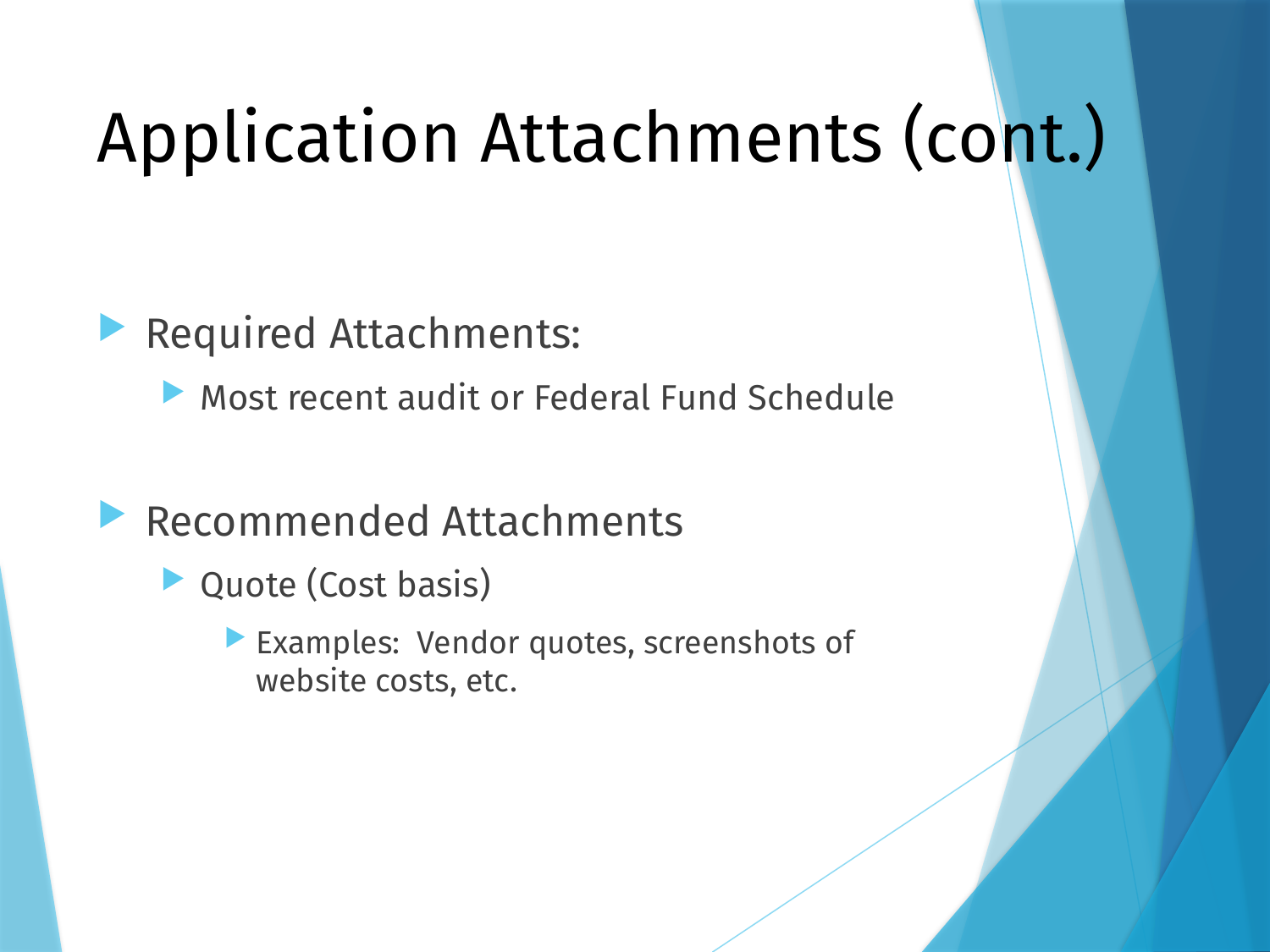

# Application Attachments (cont.)
Required Attachments:
Most recent audit or Federal Fund Schedule

Recommended Attachments
Quote (Cost basis)
Examples:  Vendor quotes, screenshots of website costs, etc.